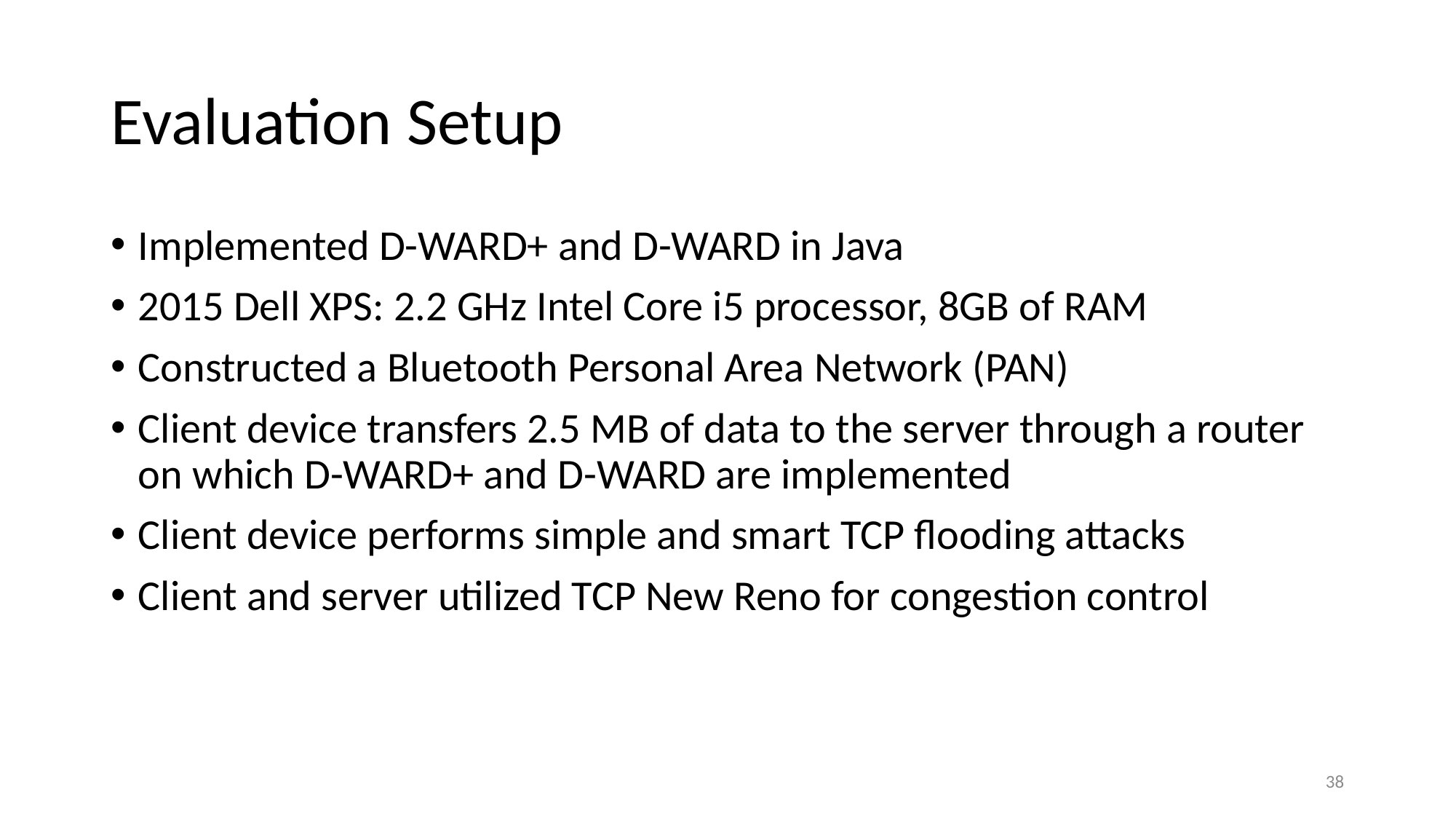

# Evaluation Setup
Implemented D-WARD+ and D-WARD in Java
2015 Dell XPS: 2.2 GHz Intel Core i5 processor, 8GB of RAM
Constructed a Bluetooth Personal Area Network (PAN)
Client device transfers 2.5 MB of data to the server through a router on which D-WARD+ and D-WARD are implemented
Client device performs simple and smart TCP flooding attacks
Client and server utilized TCP New Reno for congestion control
38